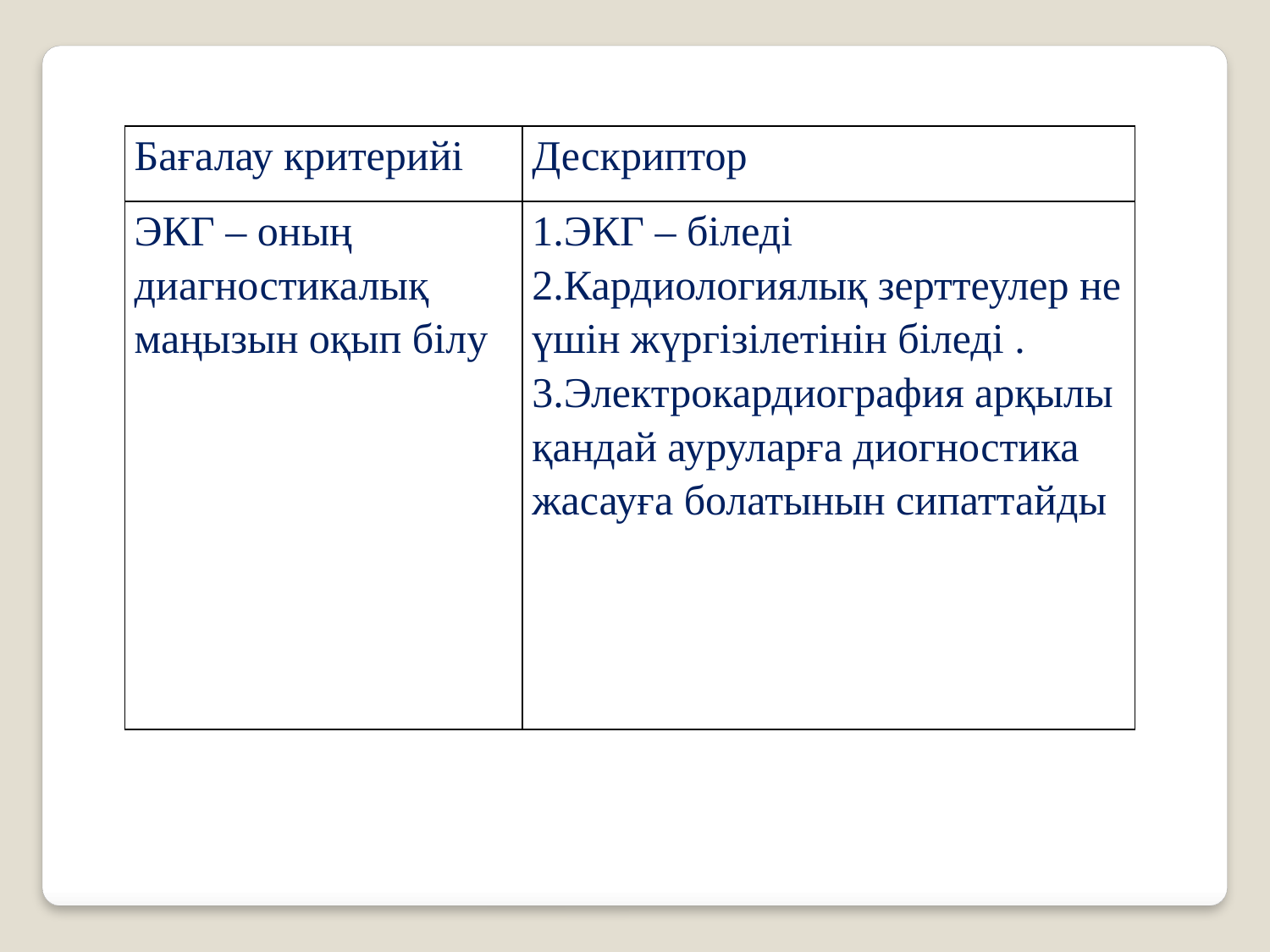

| Бағалау критерийі | Дескриптор |
| --- | --- |
| ЭКГ – оның диагностикалық маңызын оқып білу | 1.ЭКГ – біледі 2.Кардиологиялық зерттеулер не үшін жүргізілетінін біледі . 3.Электрокардиография арқылы қандай ауруларға диогностика жасауға болатынын сипаттайды |